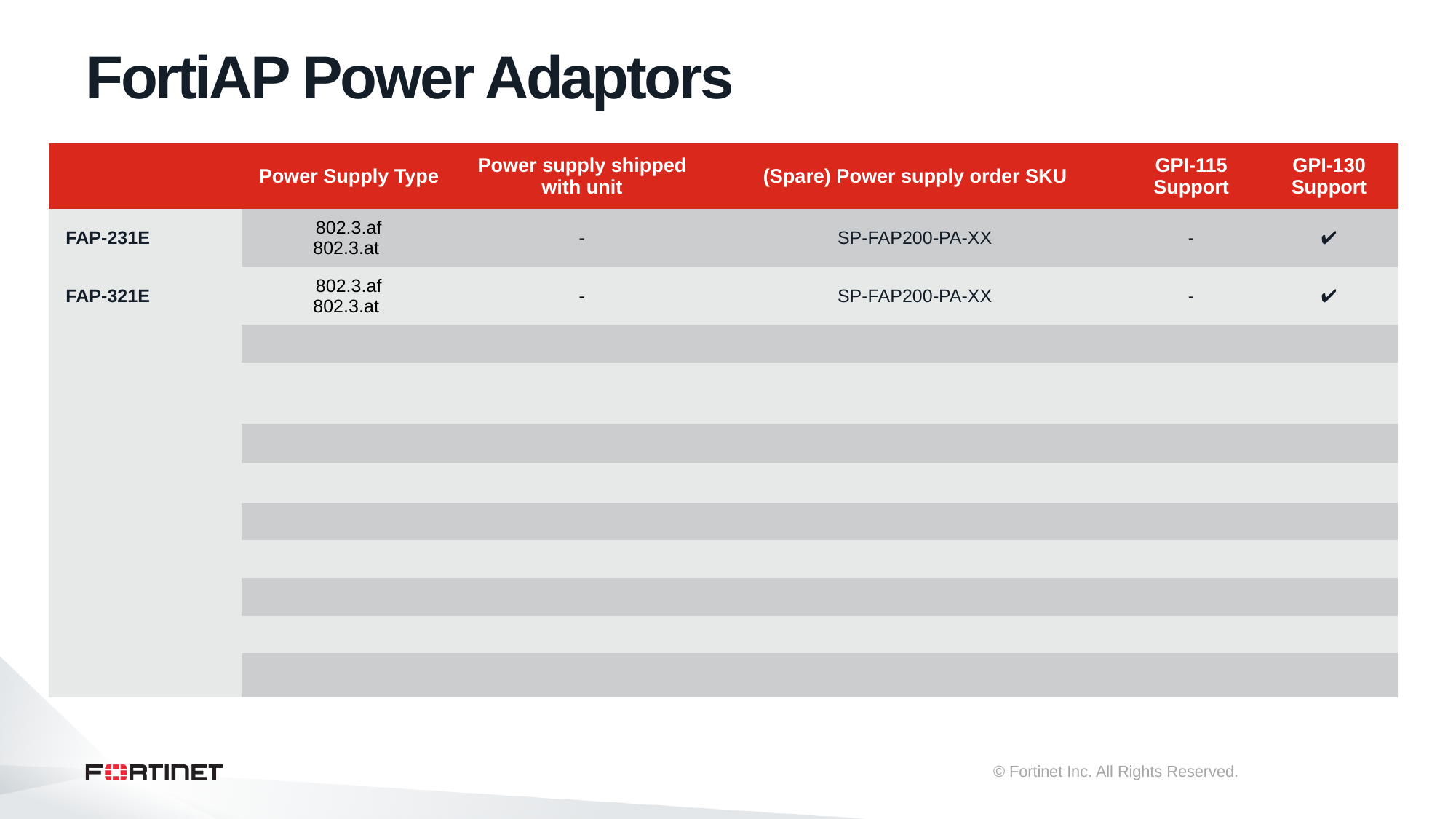

# FortiAP Power Adaptors
|  | Power Supply Type | Power supply shipped with unit | (Spare) Power supply order SKU | GPI-115 Support | GPI-130 Support |
| --- | --- | --- | --- | --- | --- |
| FAP-231E | 802.3.af 802.3.at | - | SP-FAP200-PA-XX | - | ✔ |
| FAP-321E | 802.3.af 802.3.at | - | SP-FAP200-PA-XX | - | ✔ |
|  |  |  |  |  |  |
|  |  |  |  |  |  |
|  |  |  |  |  |  |
|  |  |  |  |  |  |
|  |  |  |  |  |  |
|  |  |  |  |  |  |
|  |  |  |  |  |  |
|  |  |  |  |  |  |
|  |  |  |  |  |  |